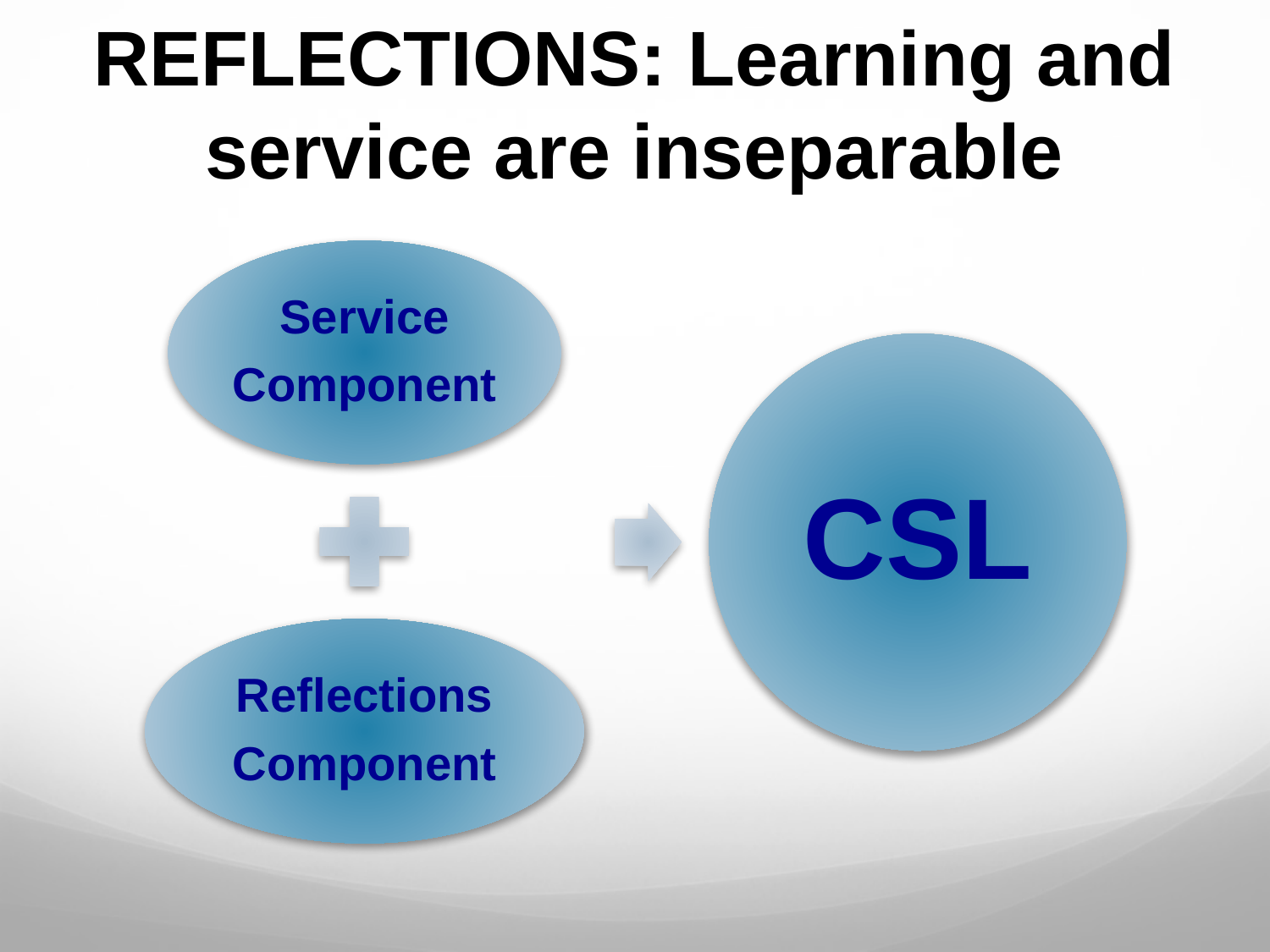

# REFLECTIONS: Learning and service are inseparable
Service
Component

Reflections
Component

CSL